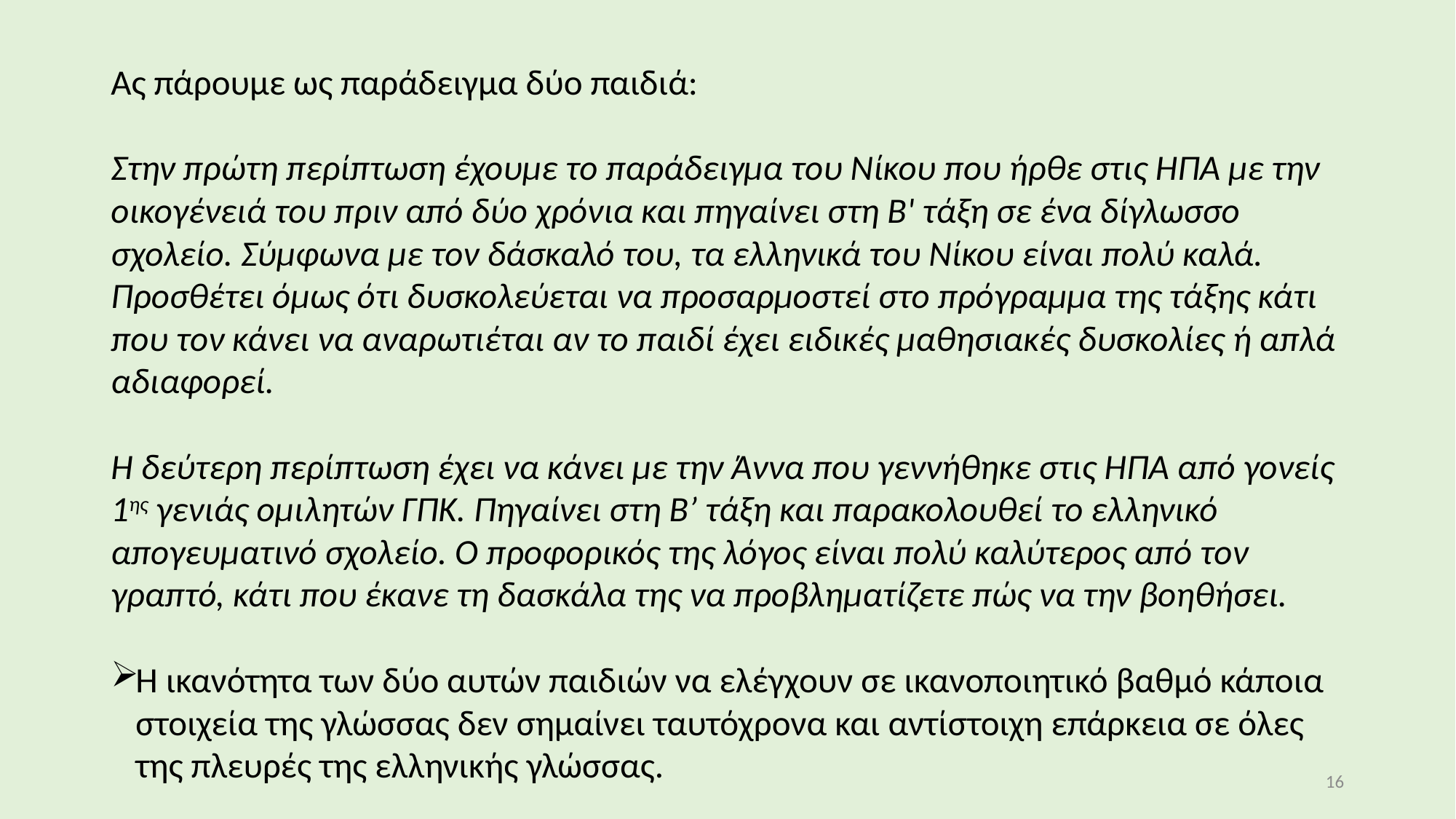

Ας πάρουμε ως παράδειγμα δύο παιδιά:

Στην πρώτη περίπτωση έχουμε το παράδειγμα του Νίκου που ήρθε στις ΗΠΑ με την οικογένειά του πριν από δύο χρόνια και πηγαίνει στη Β' τάξη σε ένα δίγλωσσο σχολείο. Σύμφωνα με τον δάσκαλό του, τα ελληνικά του Νίκου είναι πολύ καλά. Προσθέτει όμως ότι δυσκολεύεται να προσαρμοστεί στο πρόγραμμα της τάξης κάτι που τον κάνει να αναρωτιέται αν το παιδί έχει ειδικές μαθησιακές δυσκολίες ή απλά αδιαφορεί.

Η δεύτερη περίπτωση έχει να κάνει με την Άννα που γεννήθηκε στις ΗΠΑ από γονείς 1ης γενιάς ομιλητών ΓΠΚ. Πηγαίνει στη Β’ τάξη και παρακολουθεί το ελληνικό απογευματινό σχολείο. Ο προφορικός της λόγος είναι πολύ καλύτερος από τον γραπτό, κάτι που έκανε τη δασκάλα της να προβληματίζετε πώς να την βοηθήσει.

Η ικανότητα των δύο αυτών παιδιών να ελέγχουν σε ικανοποιητικό βαθμό κάποια στοιχεία της γλώσσας δεν σημαίνει ταυτόχρονα και αντίστοιχη επάρκεια σε όλες της πλευρές της ελληνικής γλώσσας.
16